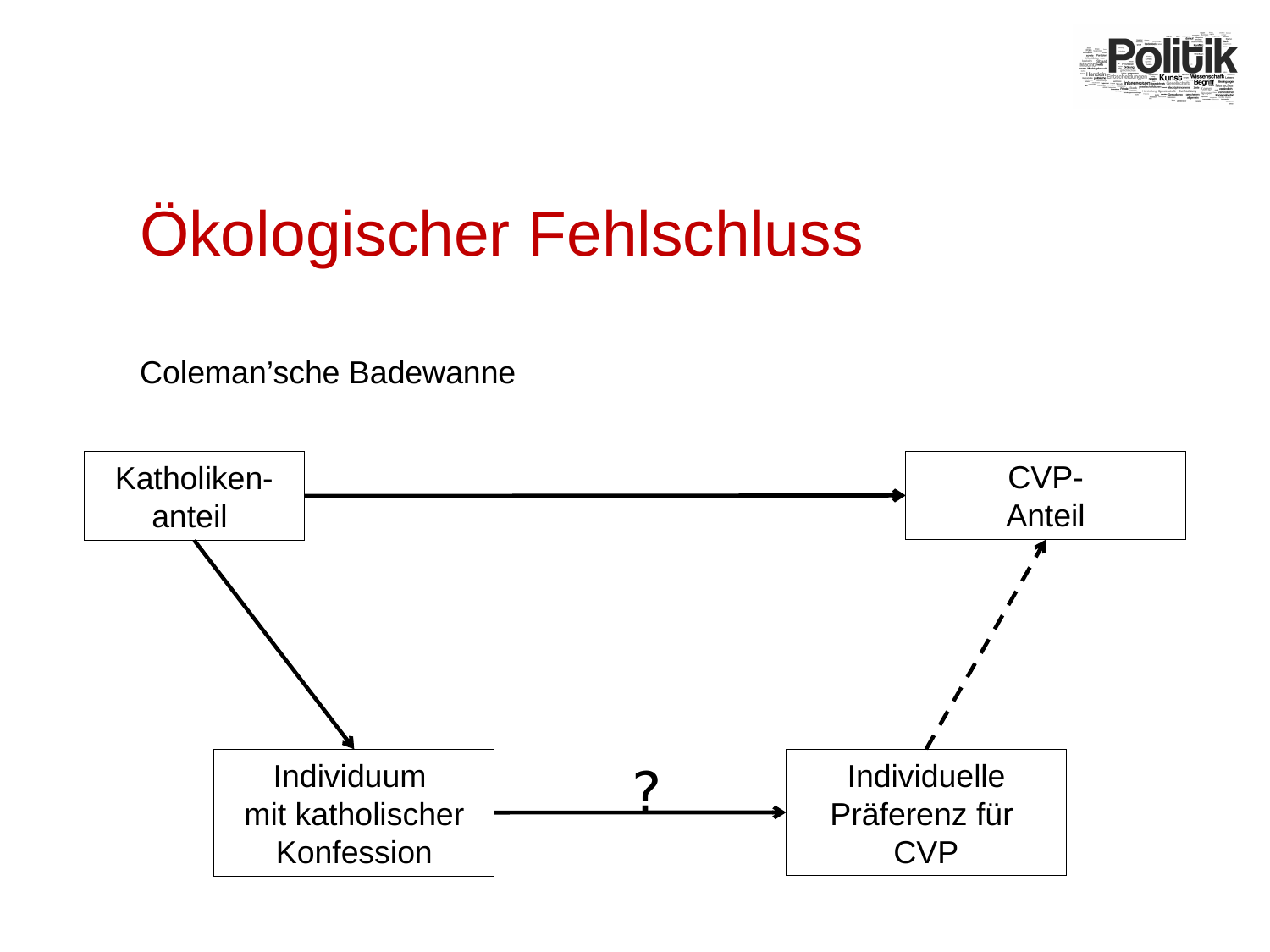

# Ökologischer Fehlschluss
Coleman’sche Badewanne

Katholiken-anteil
CVP-
Anteil
Individuelle Präferenz für
CVP
Individuum
mit katholischer Konfession
?